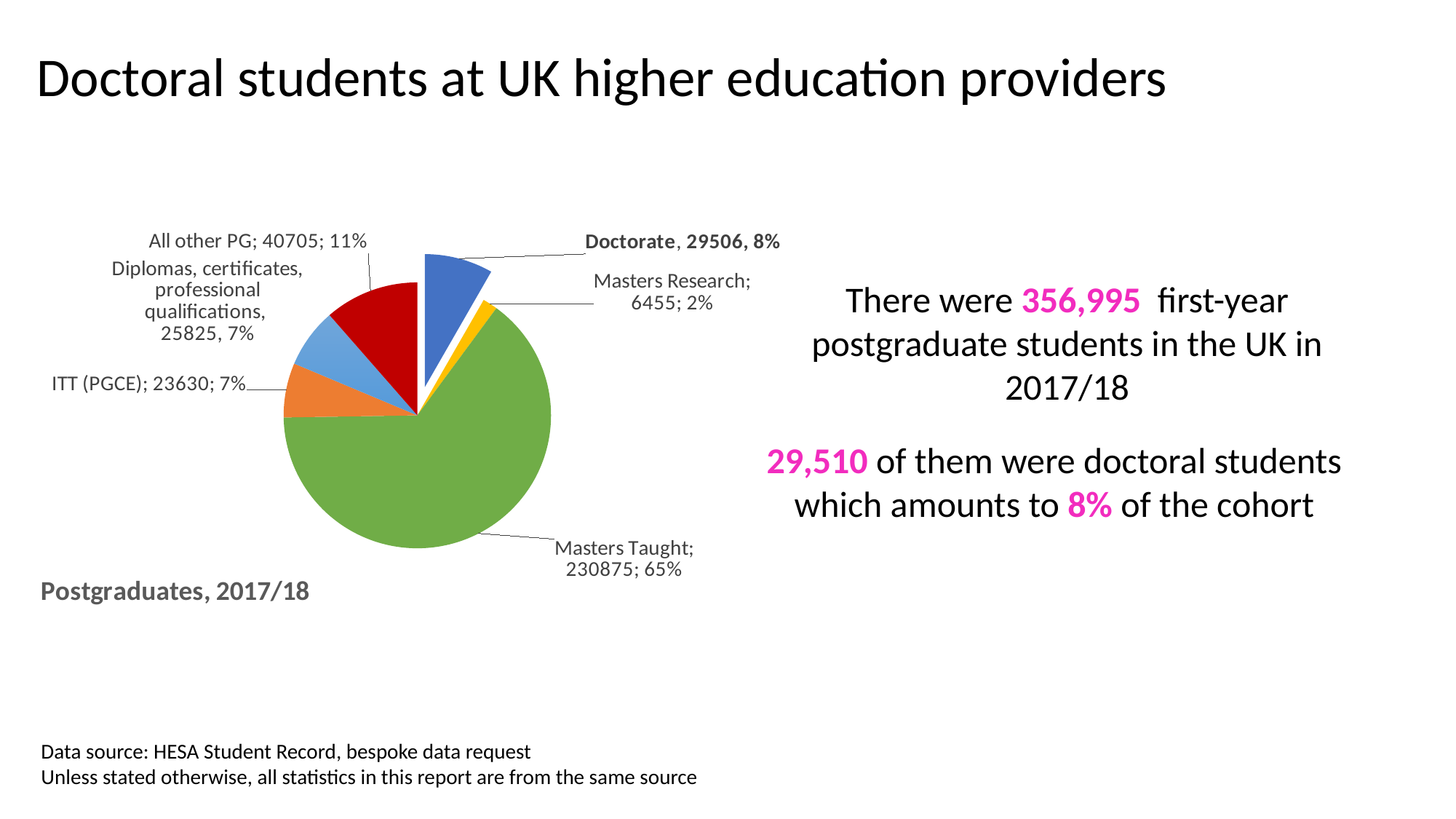

# Doctoral students at UK higher education providers

### Chart: Postgraduates, 2017/18

| Category |  |
|---|---|
| Doctorate | 29506.0 |
| Masters Research | 6455.0 |
| Masters Taught | 230875.0 |
| ITT (PGCE) | 23630.0 |
| Diplomas, certificates, professional qualifications | 25825.0 |
| All other PG | 40705.0 |
There were 356,995  first-year postgraduate students in the UK in 2017/18
29,510 of them were doctoral students
which amounts to 8% of the cohort

Data source: HESA Student Record, bespoke data request
Unless stated otherwise, all statistics in this report are from the same source